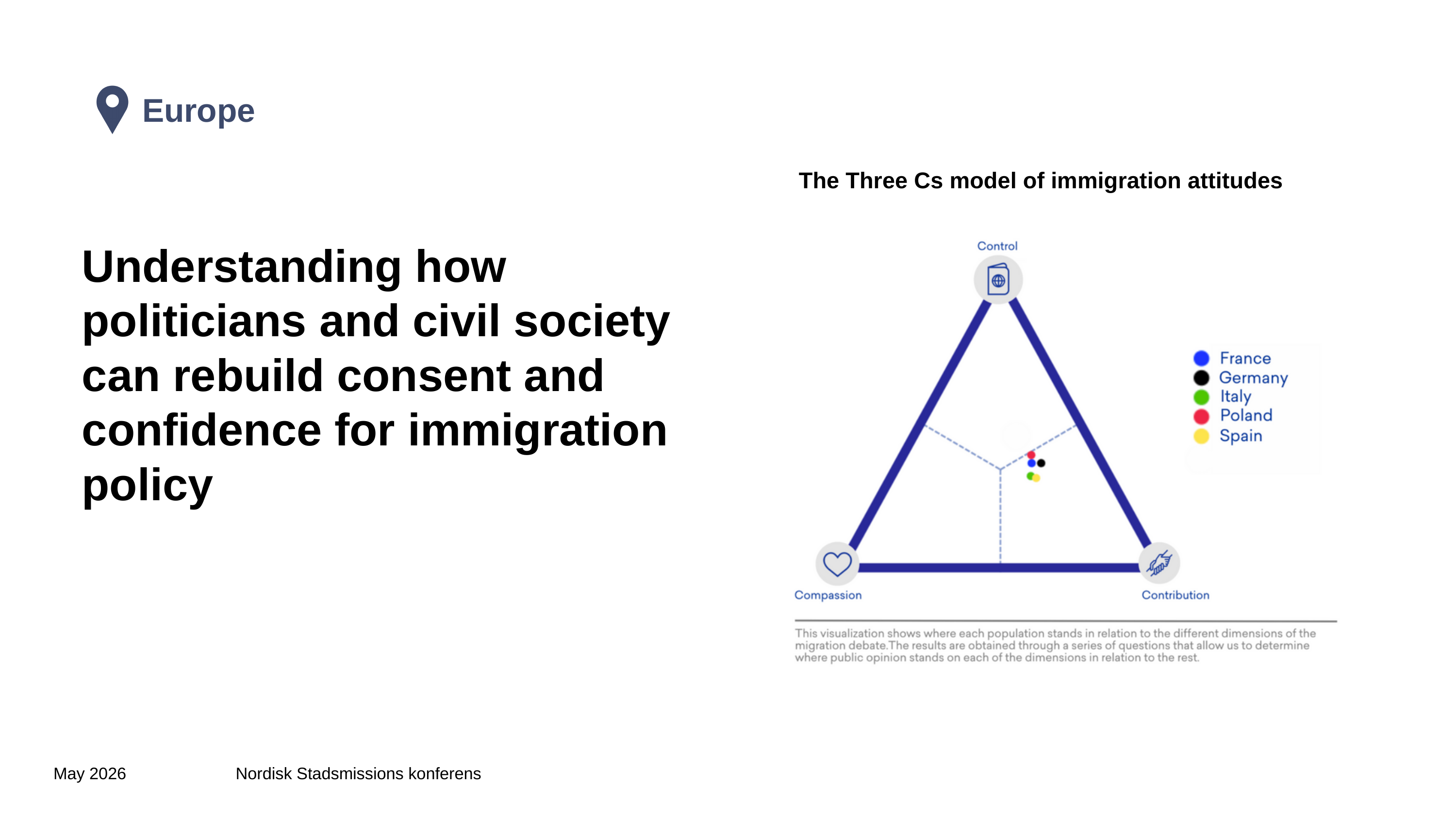

Europe
The Three Cs model of immigration attitudes

Understanding how politicians and civil society can rebuild consent and confidence for immigration policy
May 2026
Nordisk Stadsmissions konferens